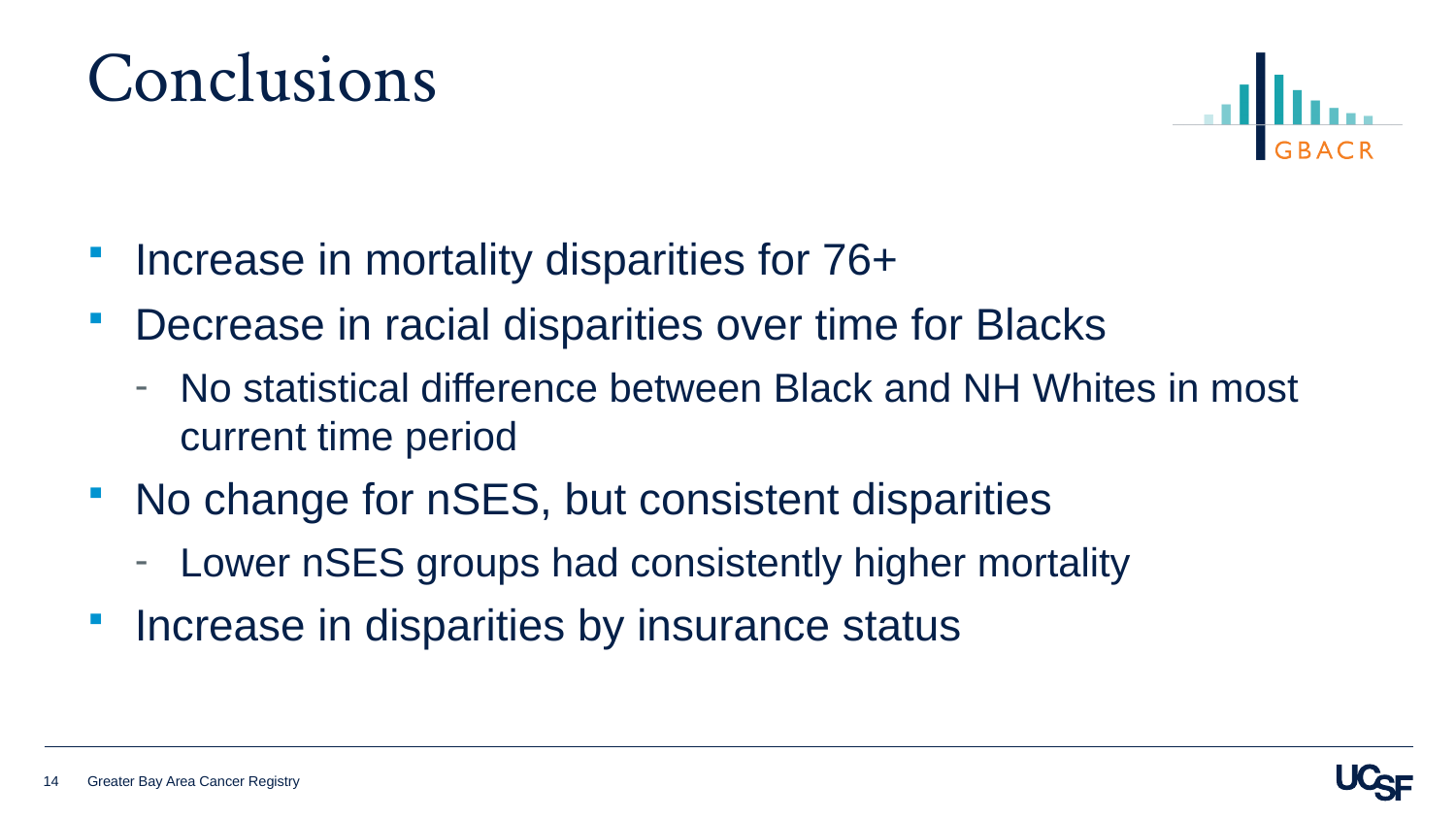

# Conclusions

Increase in mortality disparities for 76+
Decrease in racial disparities over time for Blacks
No statistical difference between Black and NH Whites in most current time period
No change for nSES, but consistent disparities
Lower nSES groups had consistently higher mortality
Increase in disparities by insurance status

14
Greater Bay Area Cancer Registry